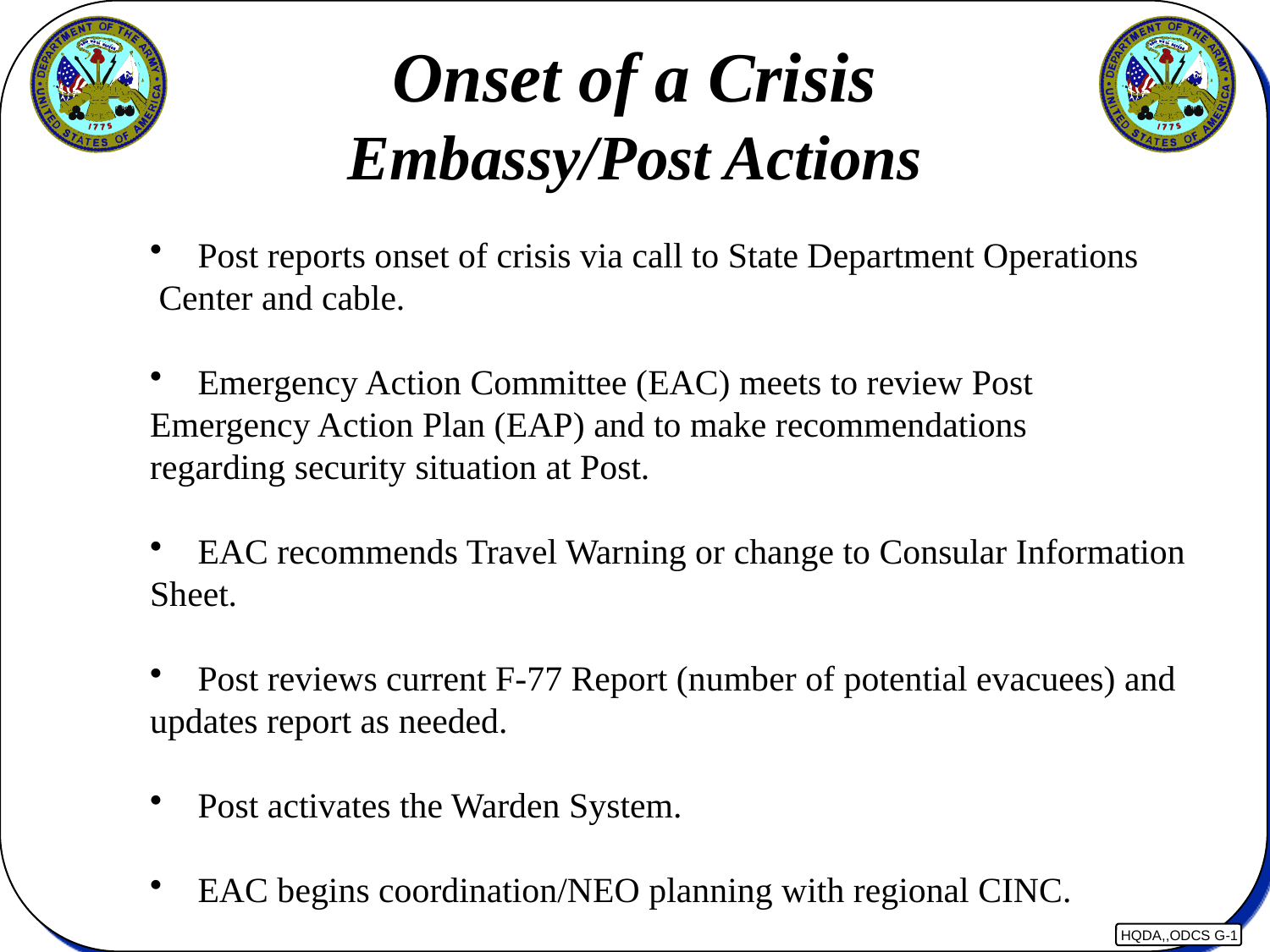

Onset of a Crisis
Embassy/Post Actions
  Post reports onset of crisis via call to State Department Operations
 Center and cable.

  Emergency Action Committee (EAC) meets to review Post
Emergency Action Plan (EAP) and to make recommendations
regarding security situation at Post.

  EAC recommends Travel Warning or change to Consular Information
Sheet.

  Post reviews current F-77 Report (number of potential evacuees) and
updates report as needed.

  Post activates the Warden System.

  EAC begins coordination/NEO planning with regional CINC.